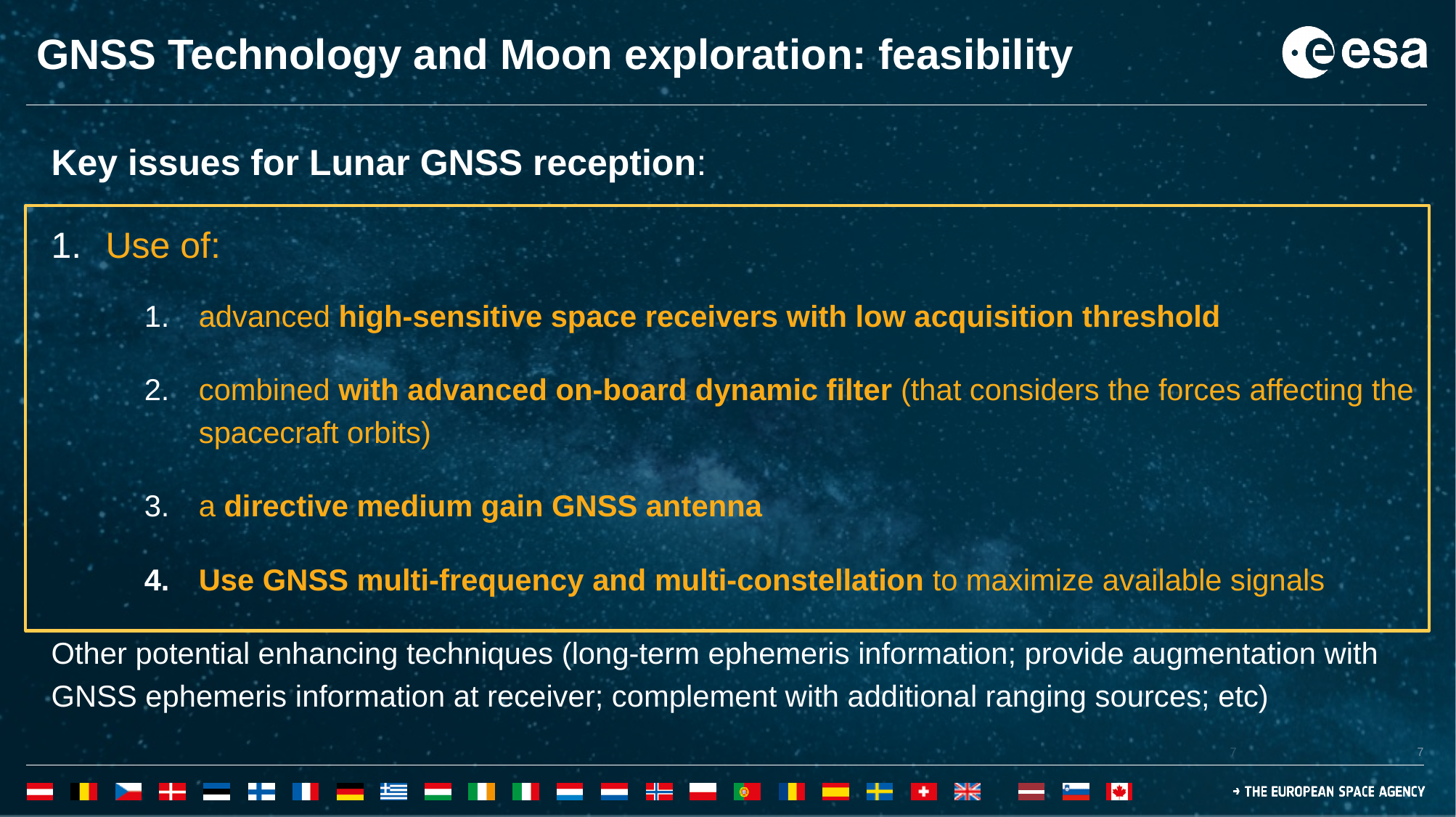

# GNSS Technology and Moon exploration: feasibility
Key issues for Lunar GNSS reception:
Use of:
advanced high-sensitive space receivers with low acquisition threshold
combined with advanced on-board dynamic filter (that considers the forces affecting the spacecraft orbits)
a directive medium gain GNSS antenna
Use GNSS multi-frequency and multi-constellation to maximize available signals
Other potential enhancing techniques (long-term ephemeris information; provide augmentation with GNSS ephemeris information at receiver; complement with additional ranging sources; etc)